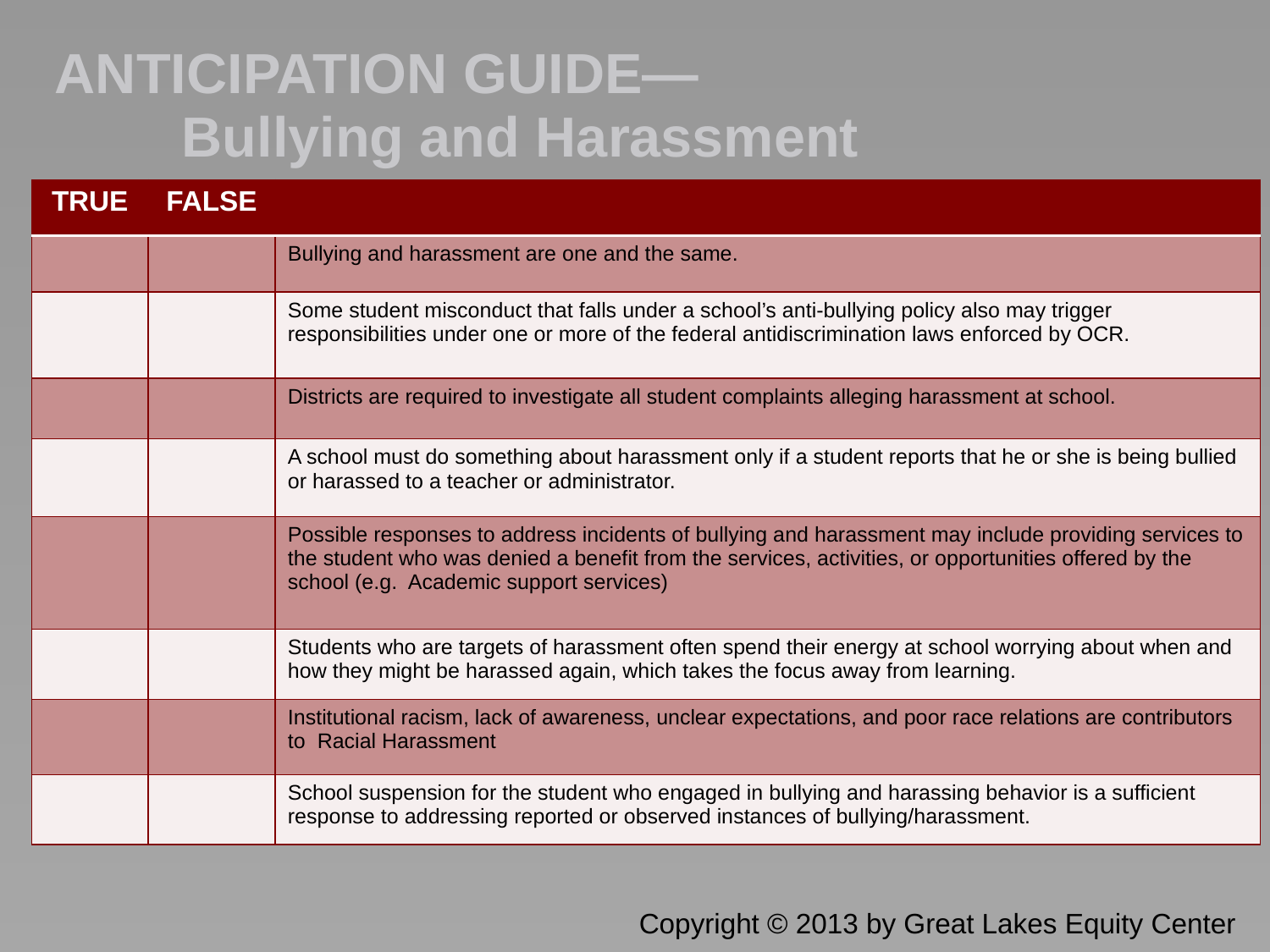

# ANTICIPATION GUIDE— Bullying and Harassment
| TRUE | FALSE |  |
| --- | --- | --- |
|  |  | Bullying and harassment are one and the same. |
|  |  | Some student misconduct that falls under a school’s anti-bullying policy also may trigger responsibilities under one or more of the federal antidiscrimination laws enforced by OCR. |
|  |  | Districts are required to investigate all student complaints alleging harassment at school. |
|  |  | A school must do something about harassment only if a student reports that he or she is being bullied or harassed to a teacher or administrator. |
|  |  | Possible responses to address incidents of bullying and harassment may include providing services to the student who was denied a benefit from the services, activities, or opportunities offered by the school (e.g. Academic support services) |
|  |  | Students who are targets of harassment often spend their energy at school worrying about when and how they might be harassed again, which takes the focus away from learning. |
|  |  | Institutional racism, lack of awareness, unclear expectations, and poor race relations are contributors to Racial Harassment |
|  |  | School suspension for the student who engaged in bullying and harassing behavior is a sufficient response to addressing reported or observed instances of bullying/harassment. |
Copyright © 2013 by Great Lakes Equity Center